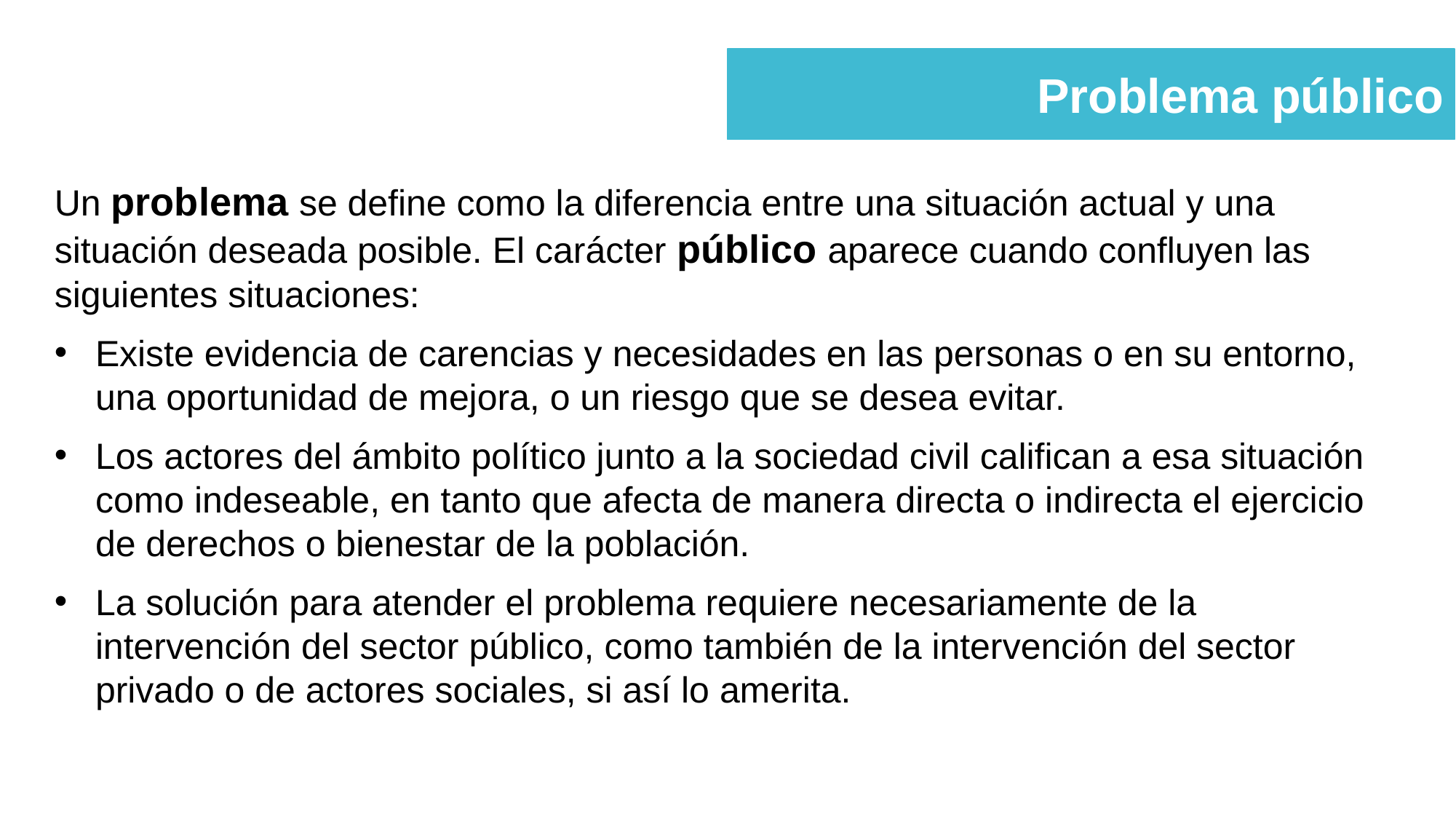

Problema público
Un problema se define como la diferencia entre una situación actual y una situación deseada posible. El carácter público aparece cuando confluyen las siguientes situaciones:
Existe evidencia de carencias y necesidades en las personas o en su entorno, una oportunidad de mejora, o un riesgo que se desea evitar.
Los actores del ámbito político junto a la sociedad civil califican a esa situación como indeseable, en tanto que afecta de manera directa o indirecta el ejercicio de derechos o bienestar de la población.
La solución para atender el problema requiere necesariamente de la intervención del sector público, como también de la intervención del sector privado o de actores sociales, si así lo amerita.